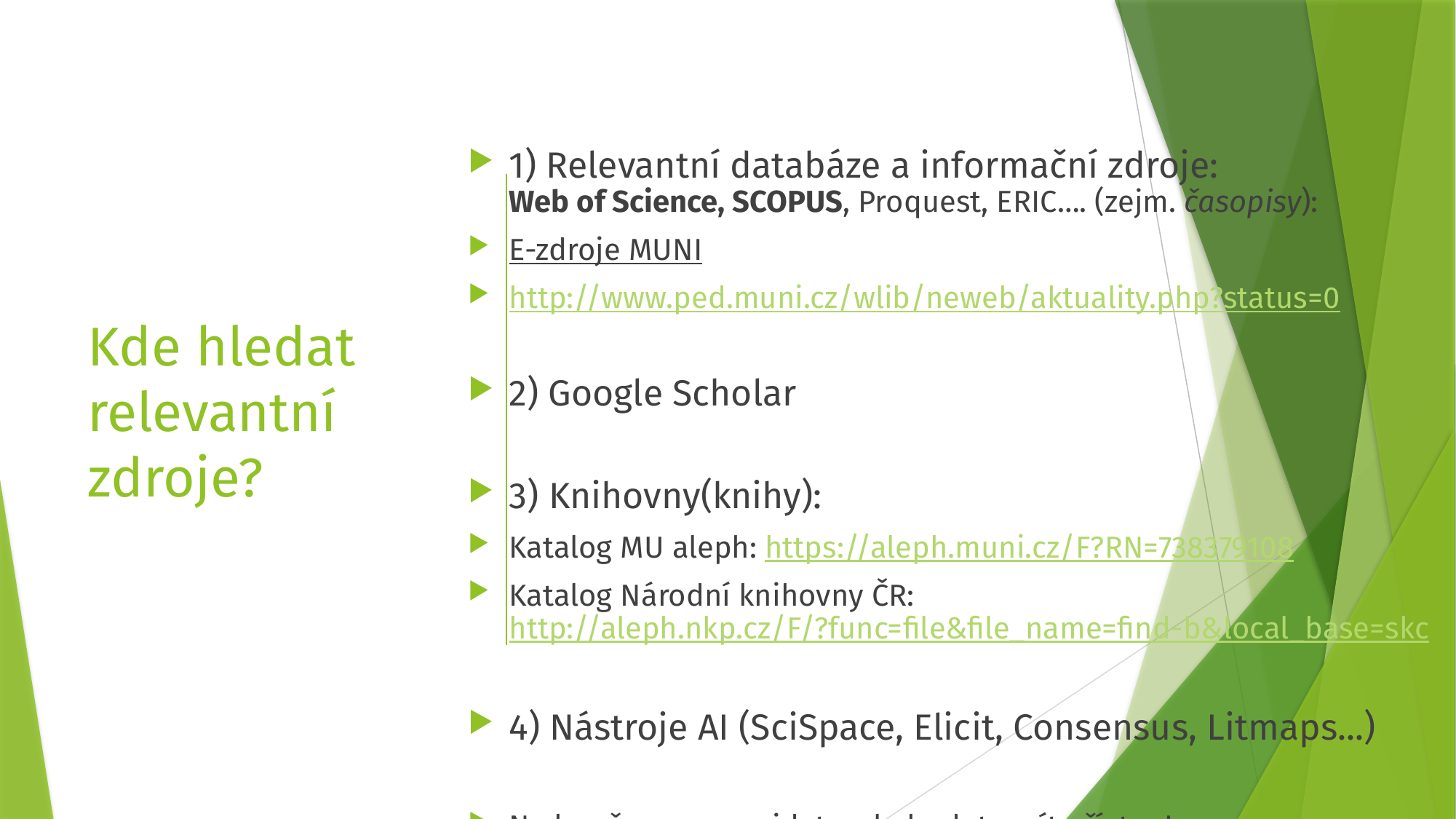

# Kde hledat relevantní zdroje?

1) Relevantní databáze a informační zdroje:
Web of Science, SCOPUS, Proquest, ERIC…. (zejm. časopisy):
E-zdroje MUNI
http://www.ped.muni.cz/wlib/neweb/aktuality.php?status=0

2) Google Scholar

3) Knihovny(knihy):
Katalog MU aleph: https://aleph.muni.cz/F?RN=738379108
Katalog Národní knihovny ČR: http://aleph.nkp.cz/F/?func=file&file_name=find-b&local_base=skc

4) Nástroje AI (SciSpace, Elicit, Consensus, Litmaps...)

Ne ke všemu, co najdete, ale budete mít přístup!